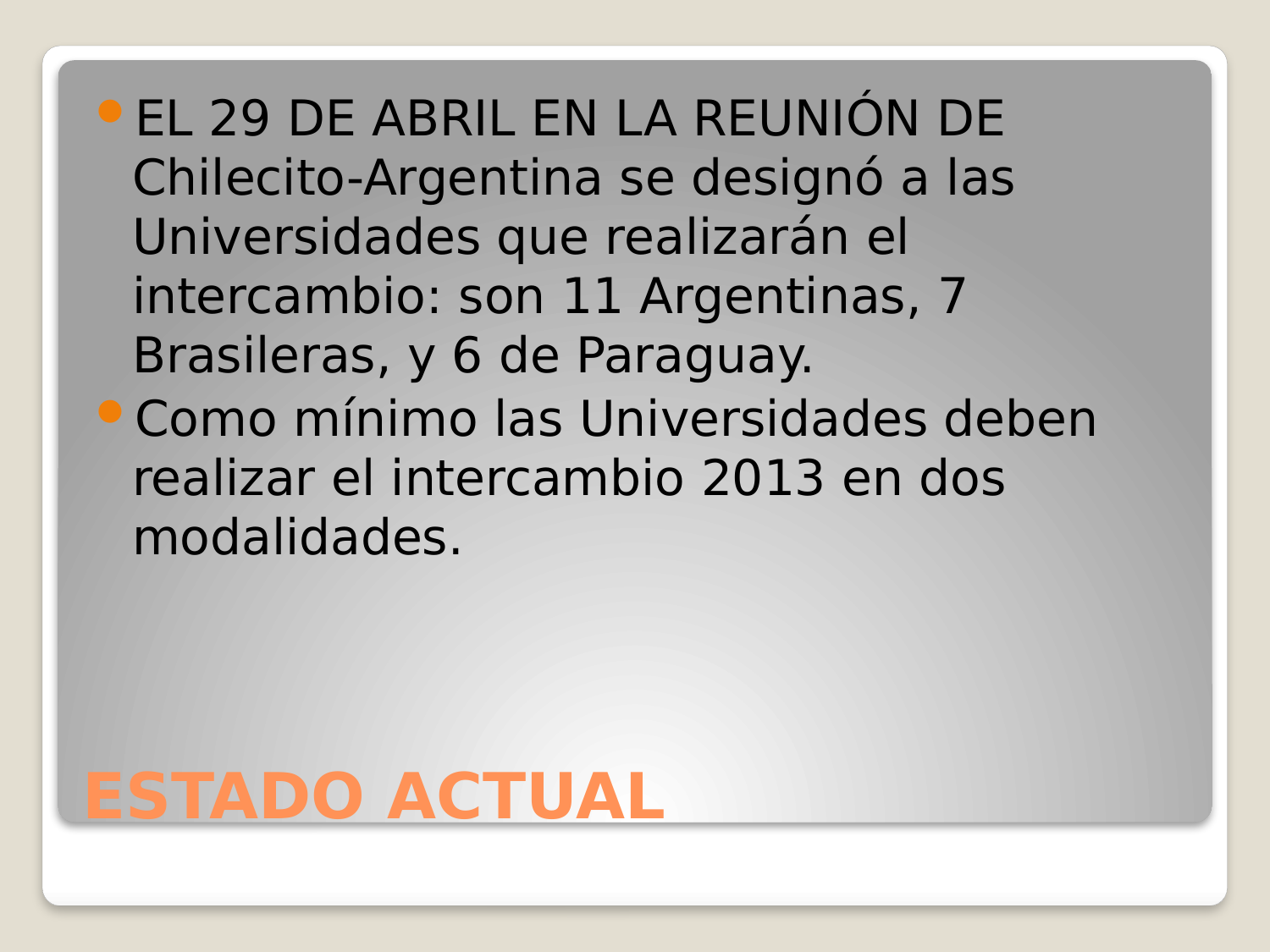

EL 29 DE ABRIL EN LA REUNIÓN DE Chilecito-Argentina se designó a las Universidades que realizarán el intercambio: son 11 Argentinas, 7 Brasileras, y 6 de Paraguay.
Como mínimo las Universidades deben realizar el intercambio 2013 en dos modalidades.
# ESTADO ACTUAL